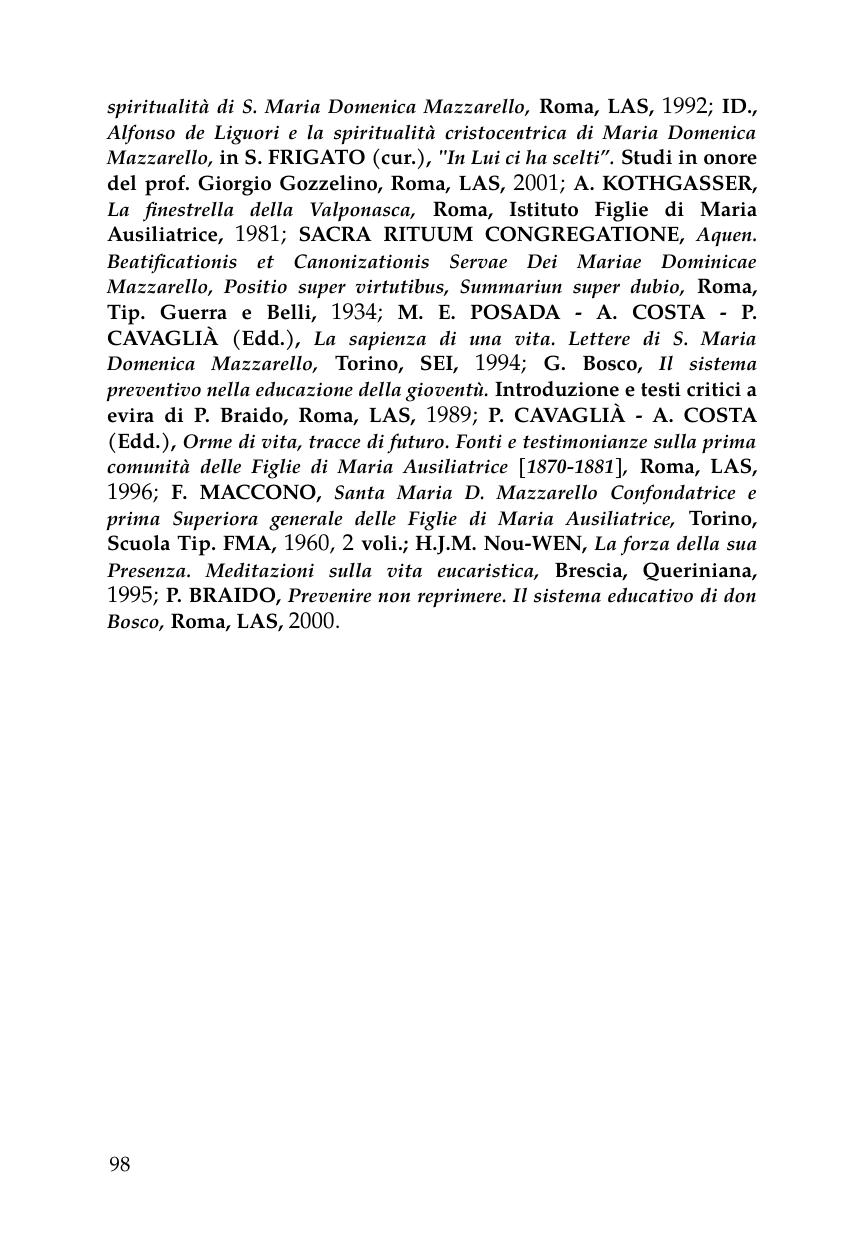

spiritualità di S. Maria Domenica Mazzarello, Roma, LAS, 1992; Id., Alfonso de Liguori e la spiritualità cristocentrica di Maria Domenica Mazzarello, in S. Frigato (cur.), "In Lui ci ha scelti”. Studi in onore del prof. Giorgio Gozzelino, Roma, LAS, 2001; A. Kothgasser, La finestrella della Valponasca, Roma, Istituto Figlie di Maria Ausiliatrice, 1981; Sacra Rituum Congregatione, Aquen. Beatificationis et Canonizationis Servae Dei Mariae Dominicae Mazzarello, Positio super virtutibus, Summariun super dubio, Roma, Tip. Guerra e Belli, 1934; M. E. Posada - A. Costa - P. Cavaglià (Edd.), La sapienza di una vita. Lettere di S. Maria Domenica Mazzarello, Torino, SEI, 1994; G. Bosco, Il sistema preventivo nella educazione della gioventù. Introduzione e testi critici a evira di P. Braido, Roma, LAS, 1989; P. Cavaglià - A. Costa (Edd.), Orme di vita, tracce di futuro. Fonti e testimonianze sulla prima comunità delle Figlie di Maria Ausiliatrice [1870-1881], Roma, LAS, 1996; F. Maccono, Santa Maria D. Mazzarello Confondatrice e prima Superiora generale delle Figlie di Maria Ausiliatrice, Torino, Scuola Tip. FMA, 1960, 2 voli.; H.J.M. Nou-wen, La forza della sua Presenza. Meditazioni sulla vita eucaristica, Brescia, Queriniana, 1995; P. Braido, Prevenire non reprimere. Il sistema educativo di don Bosco, Roma, LAS, 2000.
98